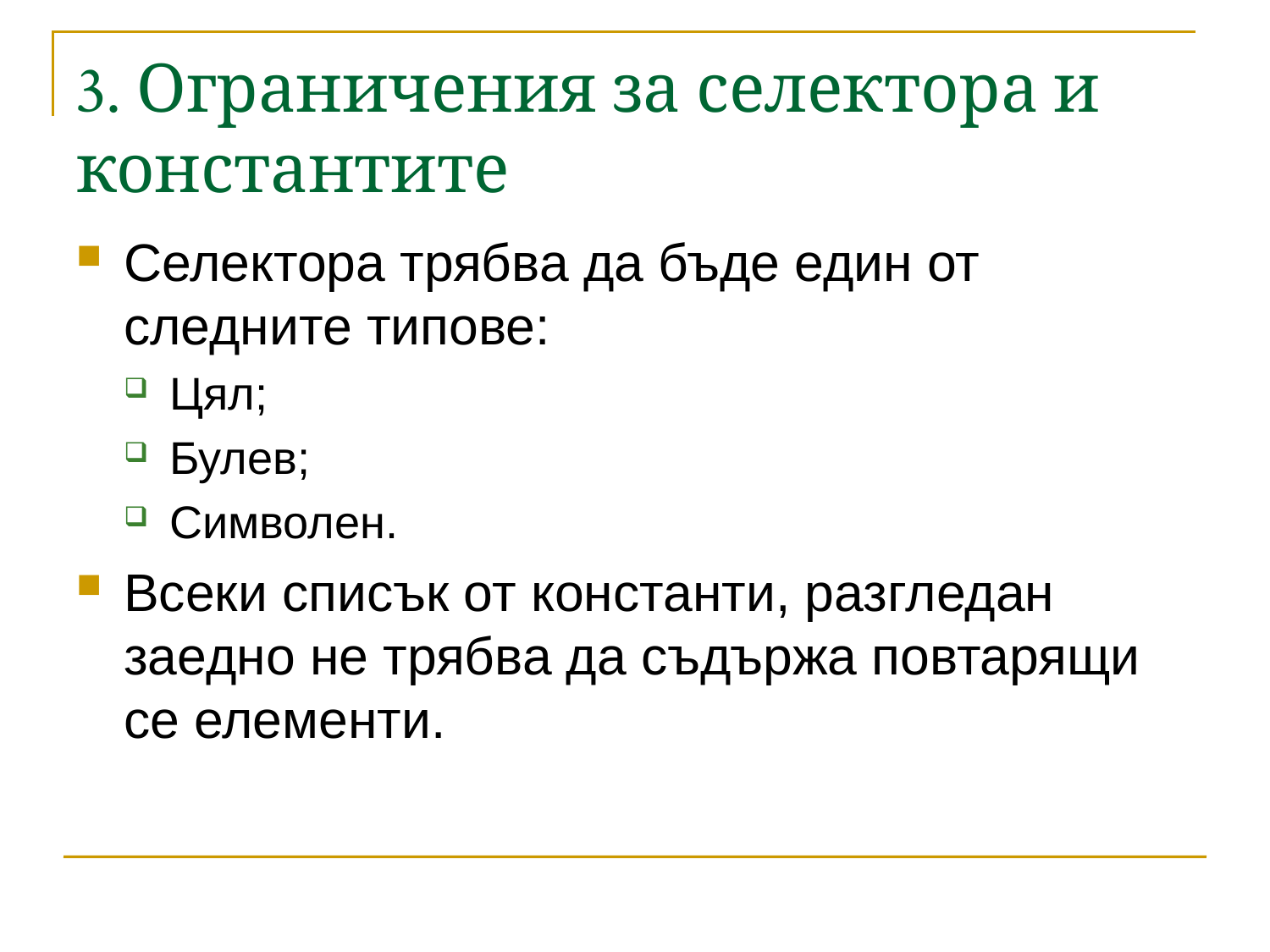

# 3. Ограничения за селектора и константите
Селектора трябва да бъде един от следните типове:
Цял;
Булев;
Символен.
Всеки списък от константи, разгледан заедно не трябва да съдържа повтарящи се елементи.